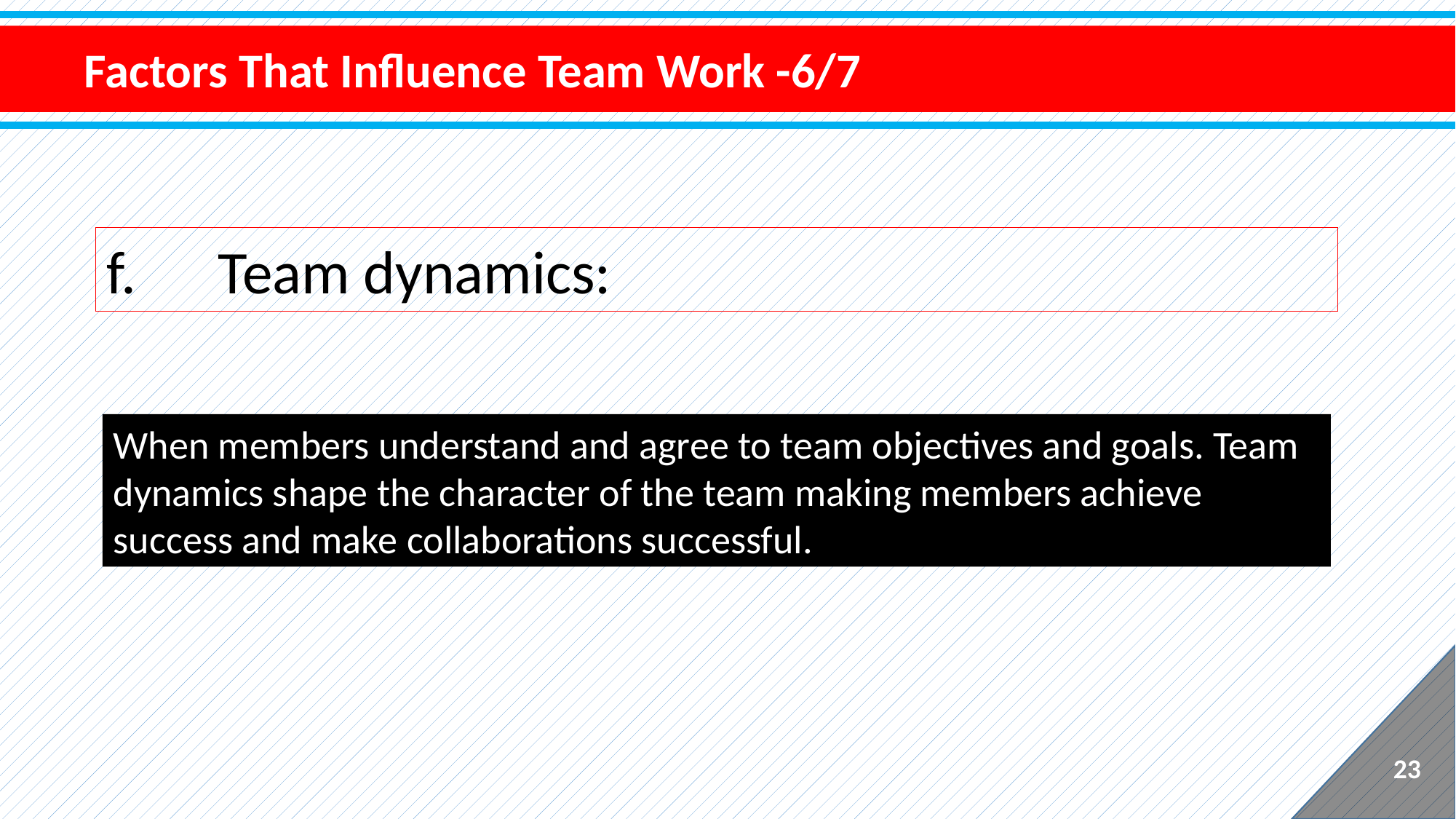

Factors That Influence Team Work -6/7
f.      Team dynamics:
When members understand and agree to team objectives and goals. Team dynamics shape the character of the team making members achieve success and make collaborations successful.

23